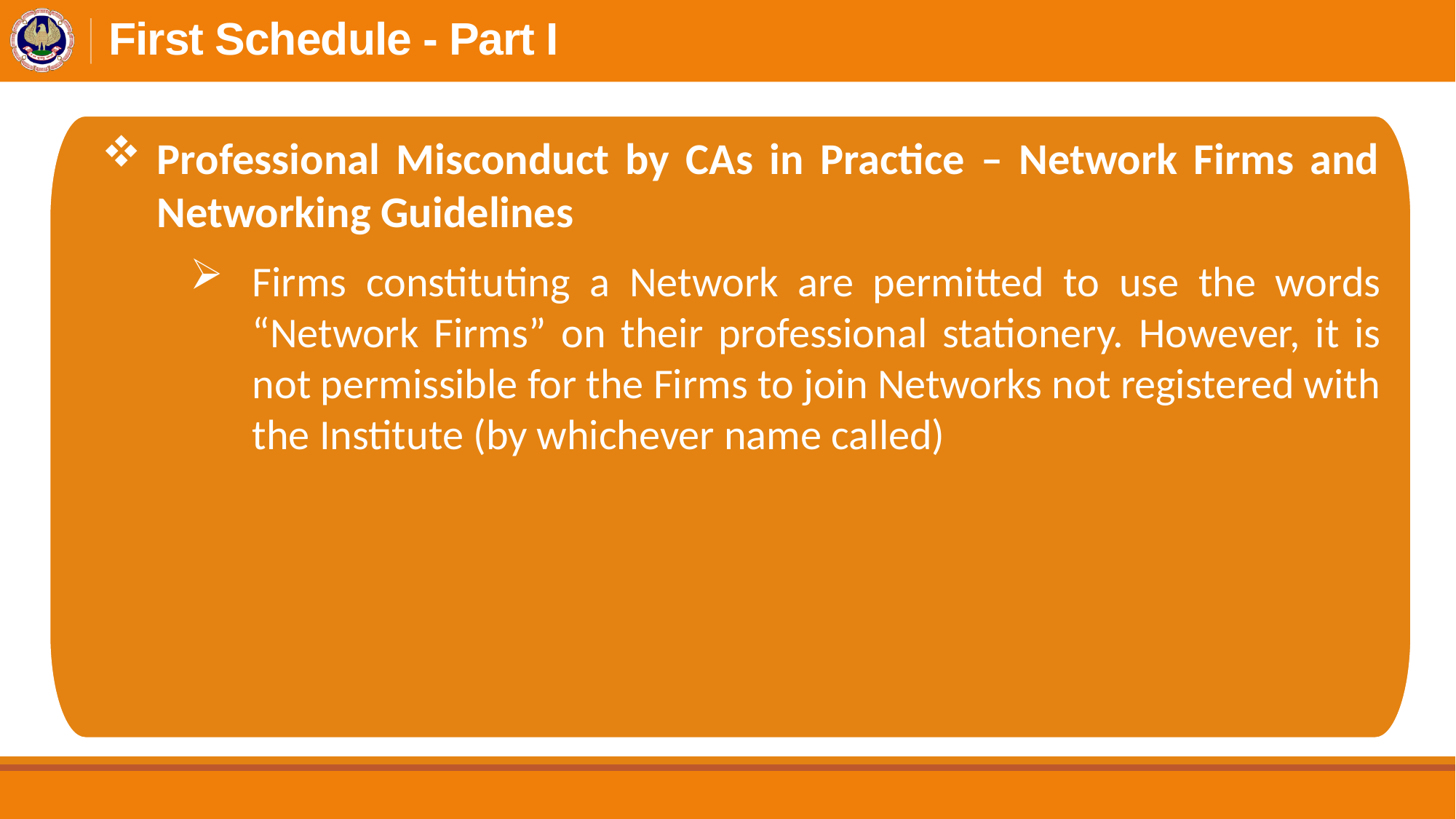

# First Schedule - Part I

Professional Misconduct by CAs in Practice – Network Firms and Networking Guidelines
Firms constituting a Network are permitted to use the words “Network Firms” on their professional stationery. However, it is not permissible for the Firms to join Networks not registered with the Institute (by whichever name called)